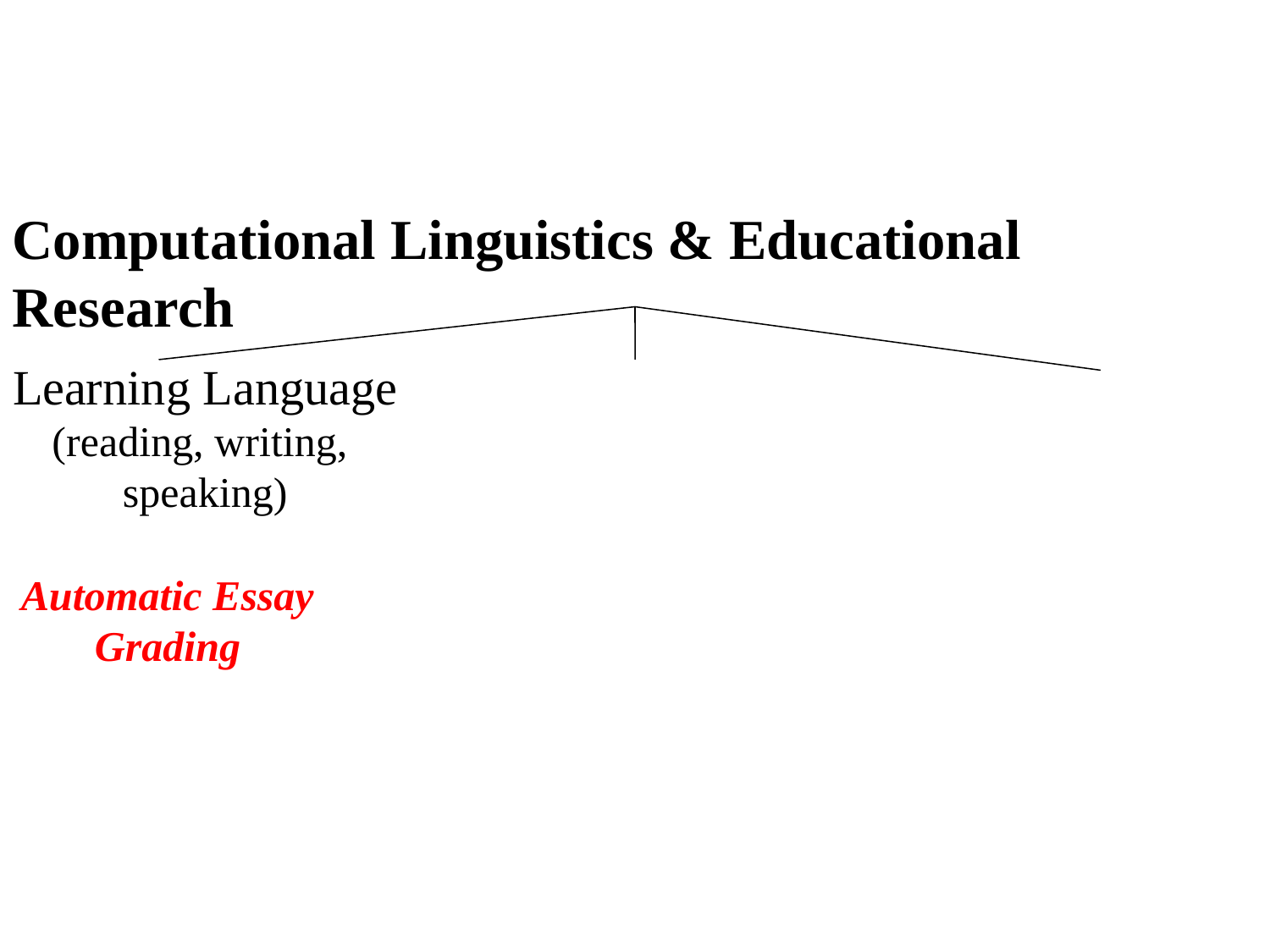

#
Computational Linguistics & Educational Research

Learning Language
(reading, writing,
speaking)

Automatic Essay
Grading